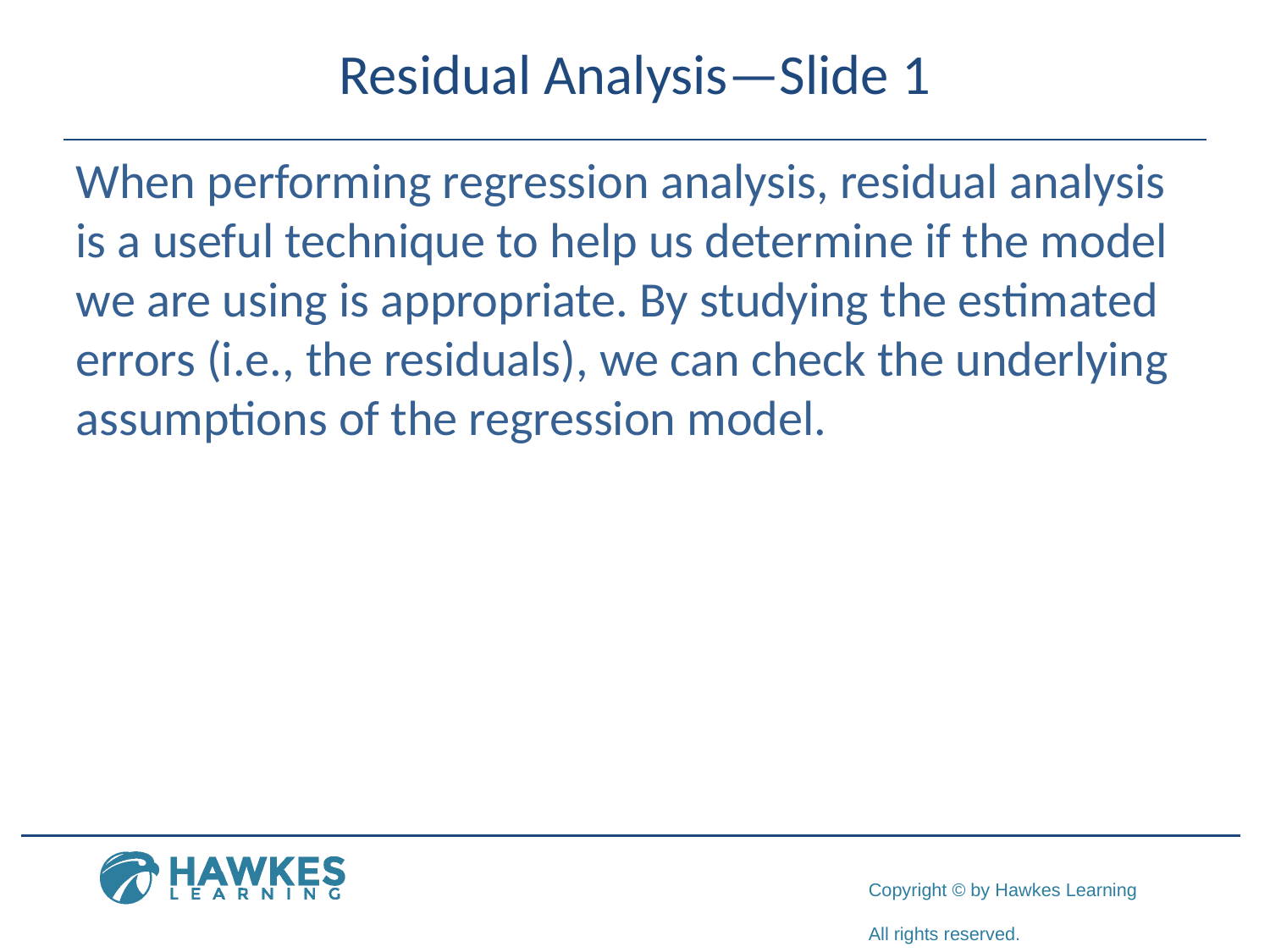

# Residual Analysis—Slide 1
When performing regression analysis, residual analysis is a useful technique to help us determine if the model we are using is appropriate. By studying the estimated errors (i.e., the residuals), we can check the underlying assumptions of the regression model.